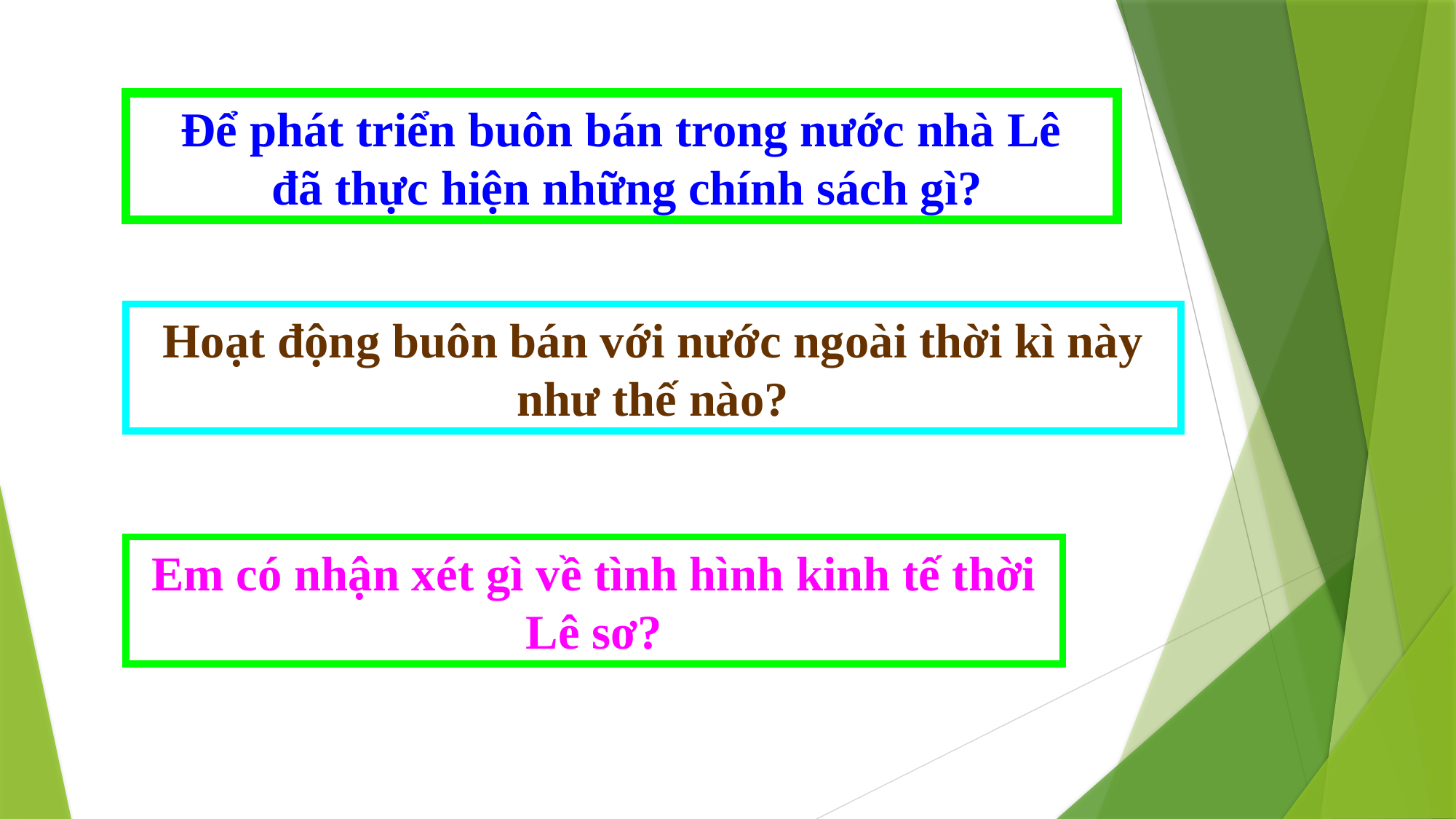

Để phát triển buôn bán trong nước nhà Lê
 đã thực hiện những chính sách gì?
Hoạt động buôn bán với nước ngoài thời kì này như thế nào?
Em có nhận xét gì về tình hình kinh tế thời Lê sơ?